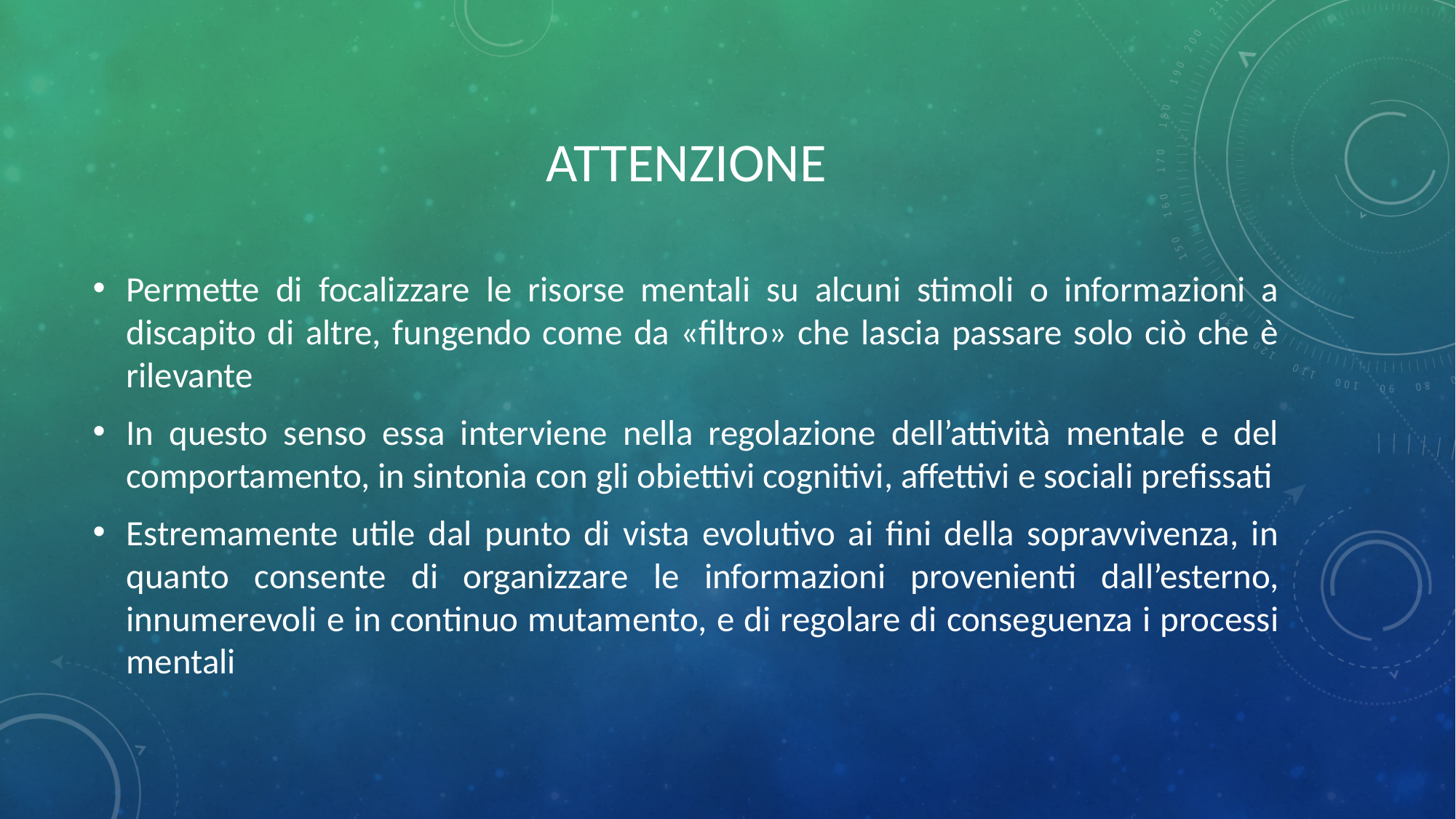

# attenzione
Permette di focalizzare le risorse mentali su alcuni stimoli o informazioni a discapito di altre, fungendo come da «filtro» che lascia passare solo ciò che è rilevante
In questo senso essa interviene nella regolazione dell’attività mentale e del comportamento, in sintonia con gli obiettivi cognitivi, affettivi e sociali prefissati
Estremamente utile dal punto di vista evolutivo ai fini della sopravvivenza, in quanto consente di organizzare le informazioni provenienti dall’esterno, innumerevoli e in continuo mutamento, e di regolare di conseguenza i processi mentali